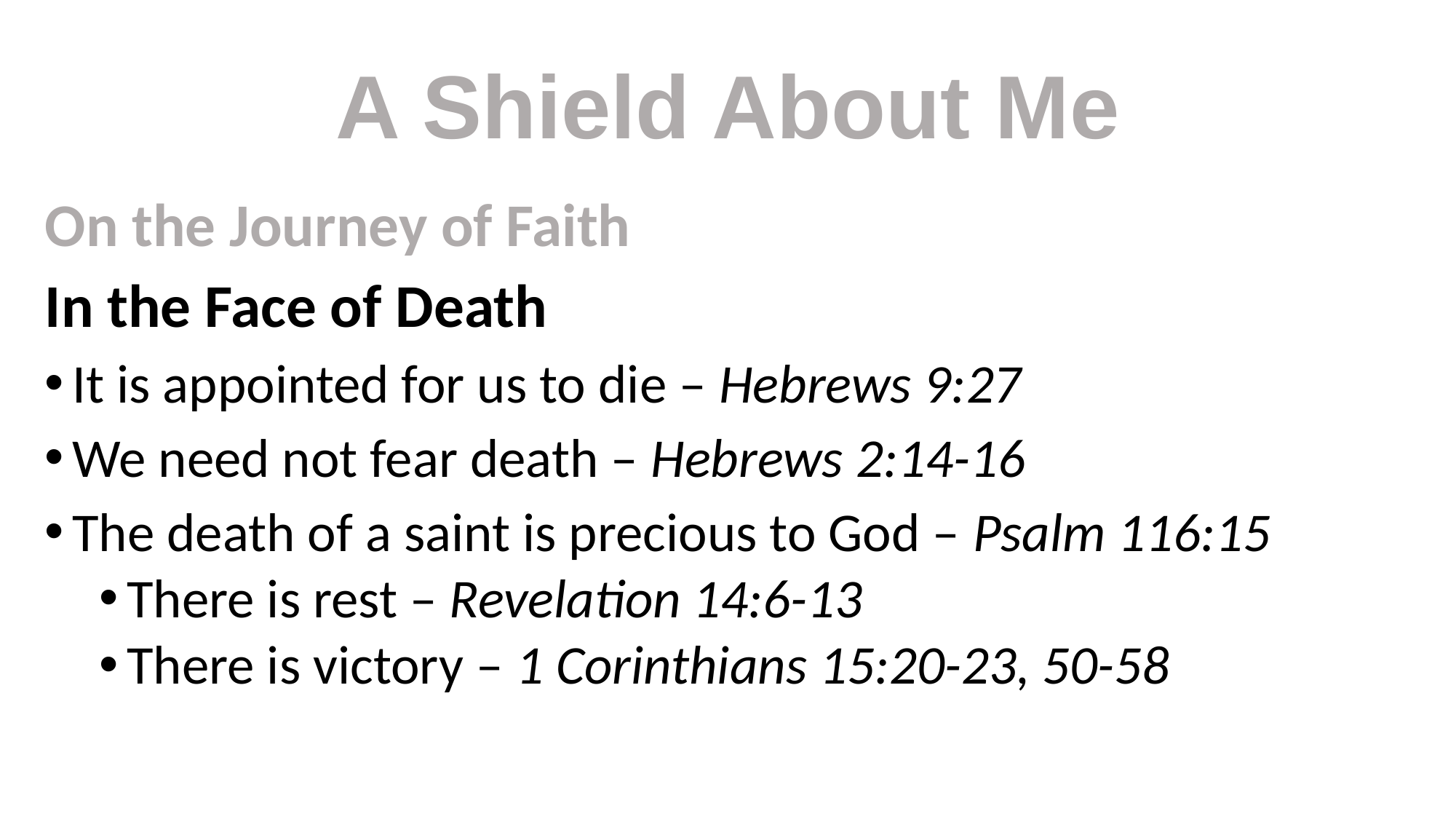

# A Shield About Me
On the Journey of Faith
In the Face of Death
It is appointed for us to die – Hebrews 9:27
We need not fear death – Hebrews 2:14-16
The death of a saint is precious to God – Psalm 116:15
There is rest – Revelation 14:6-13
There is victory – 1 Corinthians 15:20-23, 50-58